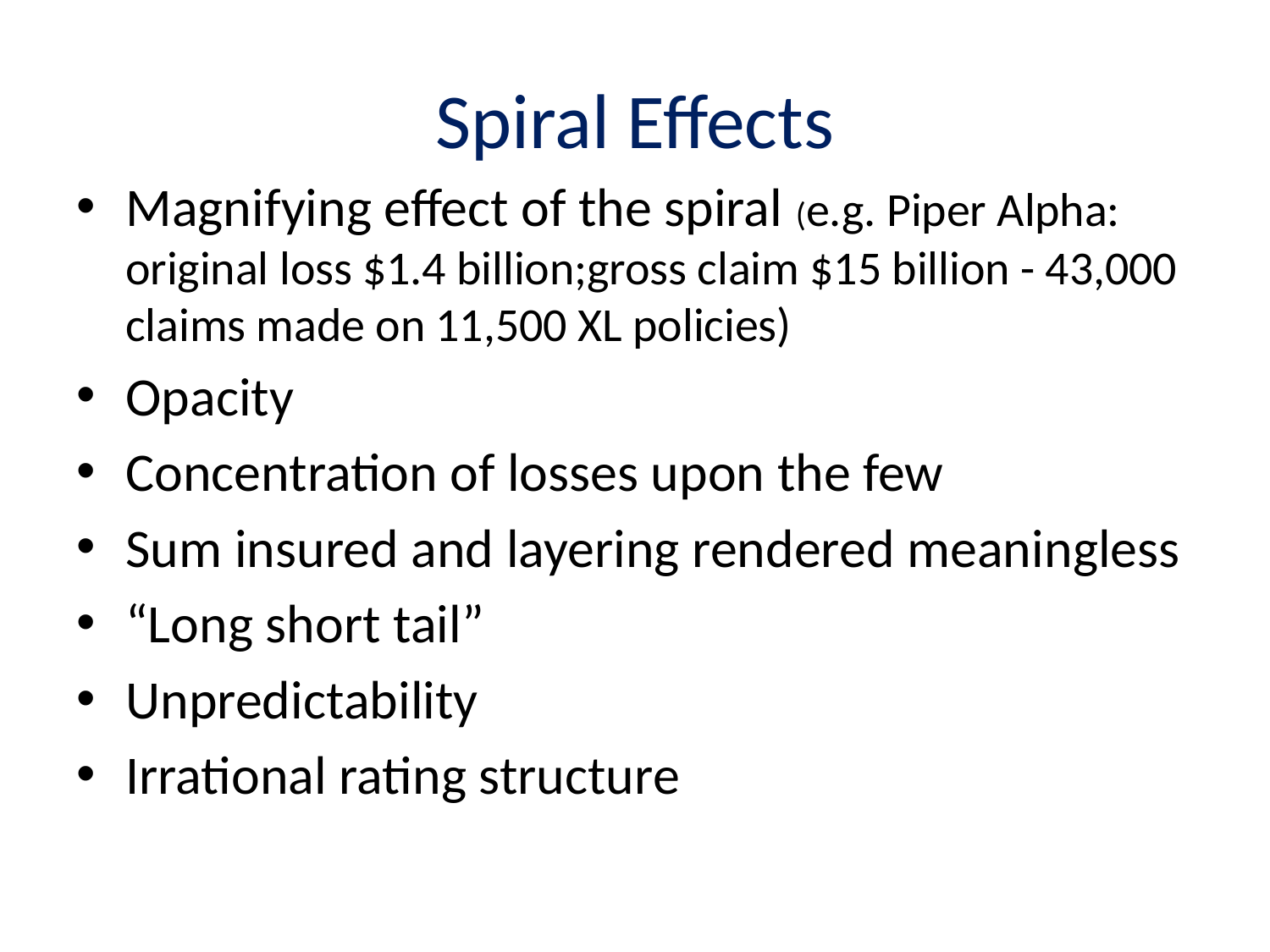

# Spiral Effects
Magnifying effect of the spiral (e.g. Piper Alpha: original loss $1.4 billion;gross claim $15 billion - 43,000 claims made on 11,500 XL policies)
Opacity
Concentration of losses upon the few
Sum insured and layering rendered meaningless
“Long short tail”
Unpredictability
Irrational rating structure